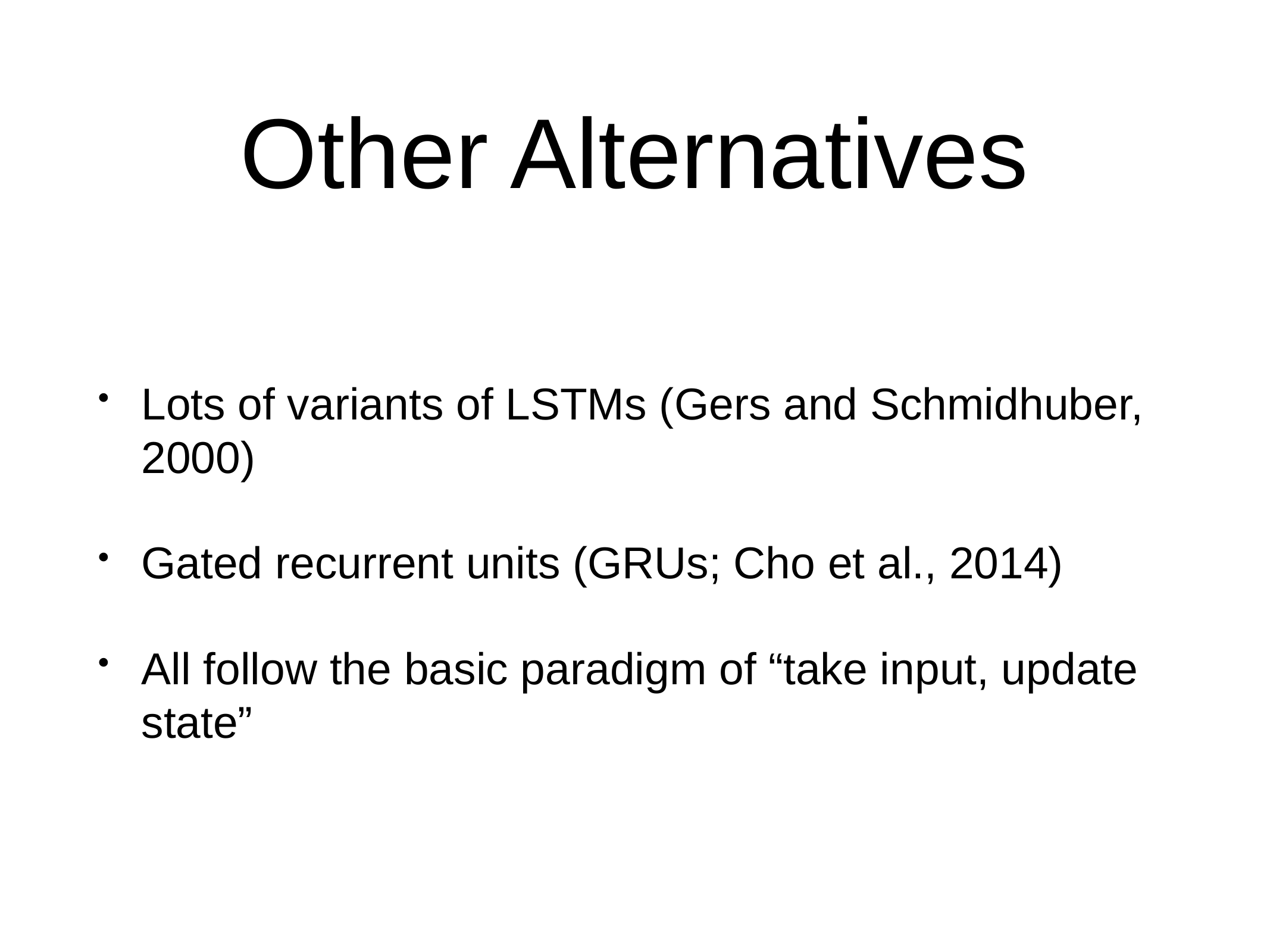

# Other Alternatives
Lots of variants of LSTMs (Gers and Schmidhuber, 2000)
Gated recurrent units (GRUs; Cho et al., 2014)
All follow the basic paradigm of “take input, update state”